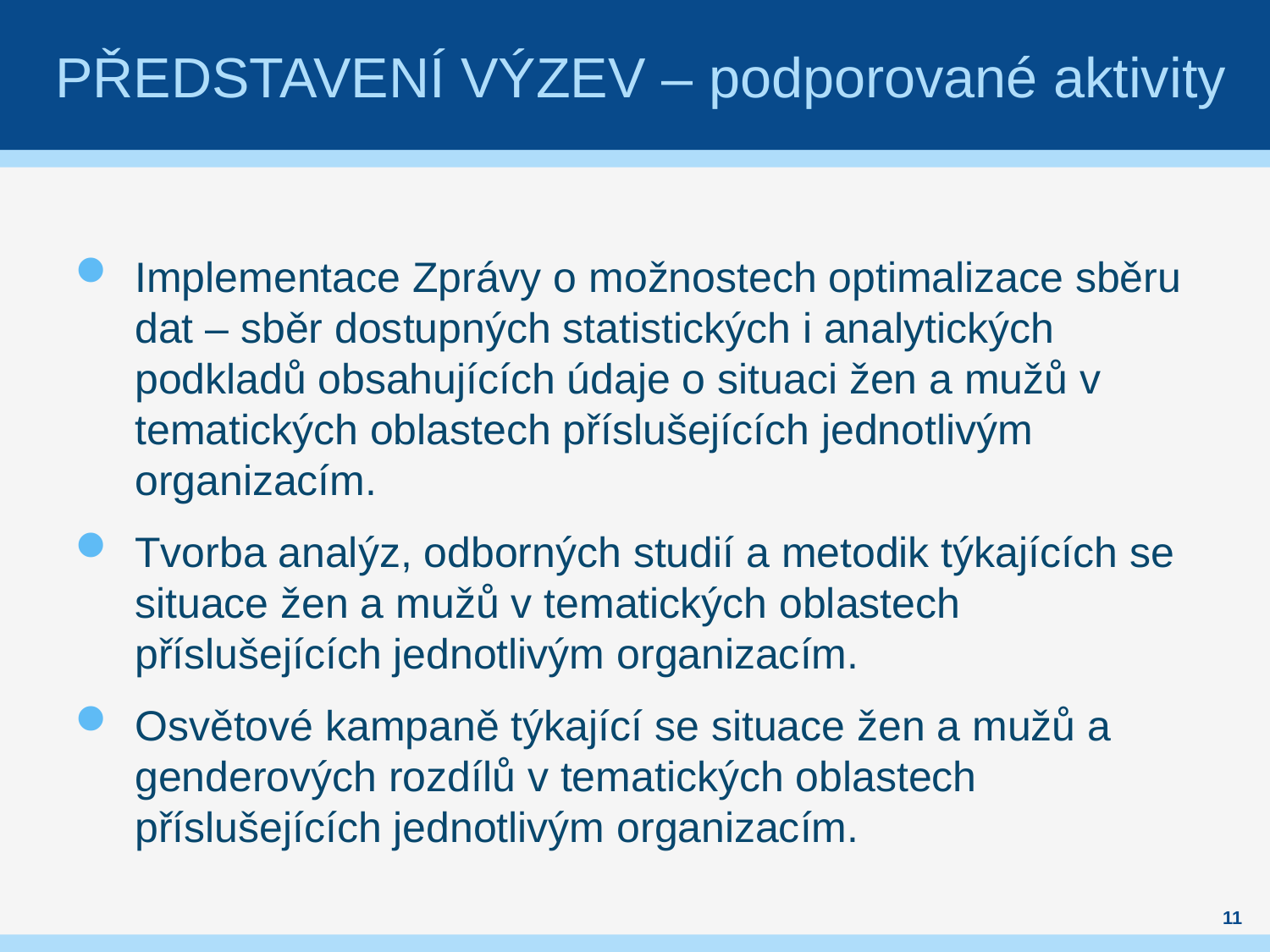

# Představení výzev – podporované aktivity
Implementace Zprávy o možnostech optimalizace sběru dat – sběr dostupných statistických i analytických podkladů obsahujících údaje o situaci žen a mužů v tematických oblastech příslušejících jednotlivým organizacím.
Tvorba analýz, odborných studií a metodik týkajících se situace žen a mužů v tematických oblastech příslušejících jednotlivým organizacím.
Osvětové kampaně týkající se situace žen a mužů a genderových rozdílů v tematických oblastech příslušejících jednotlivým organizacím.

11